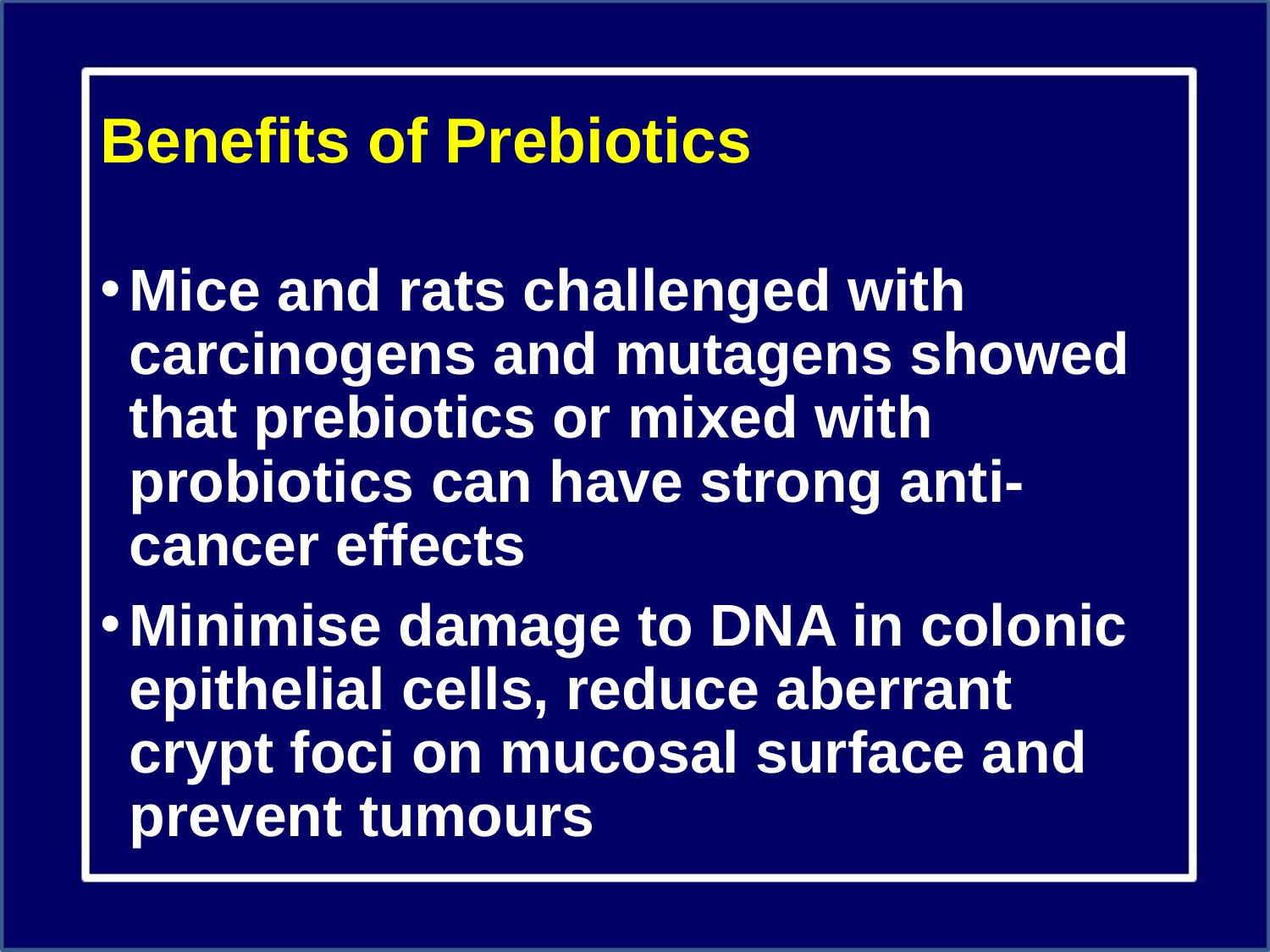

# Benefits of Prebiotics
Mice and rats challenged with carcinogens and mutagens showed that prebiotics or mixed with probiotics can have strong anti-cancer effects
Minimise damage to DNA in colonic epithelial cells, reduce aberrant crypt foci on mucosal surface and prevent tumours